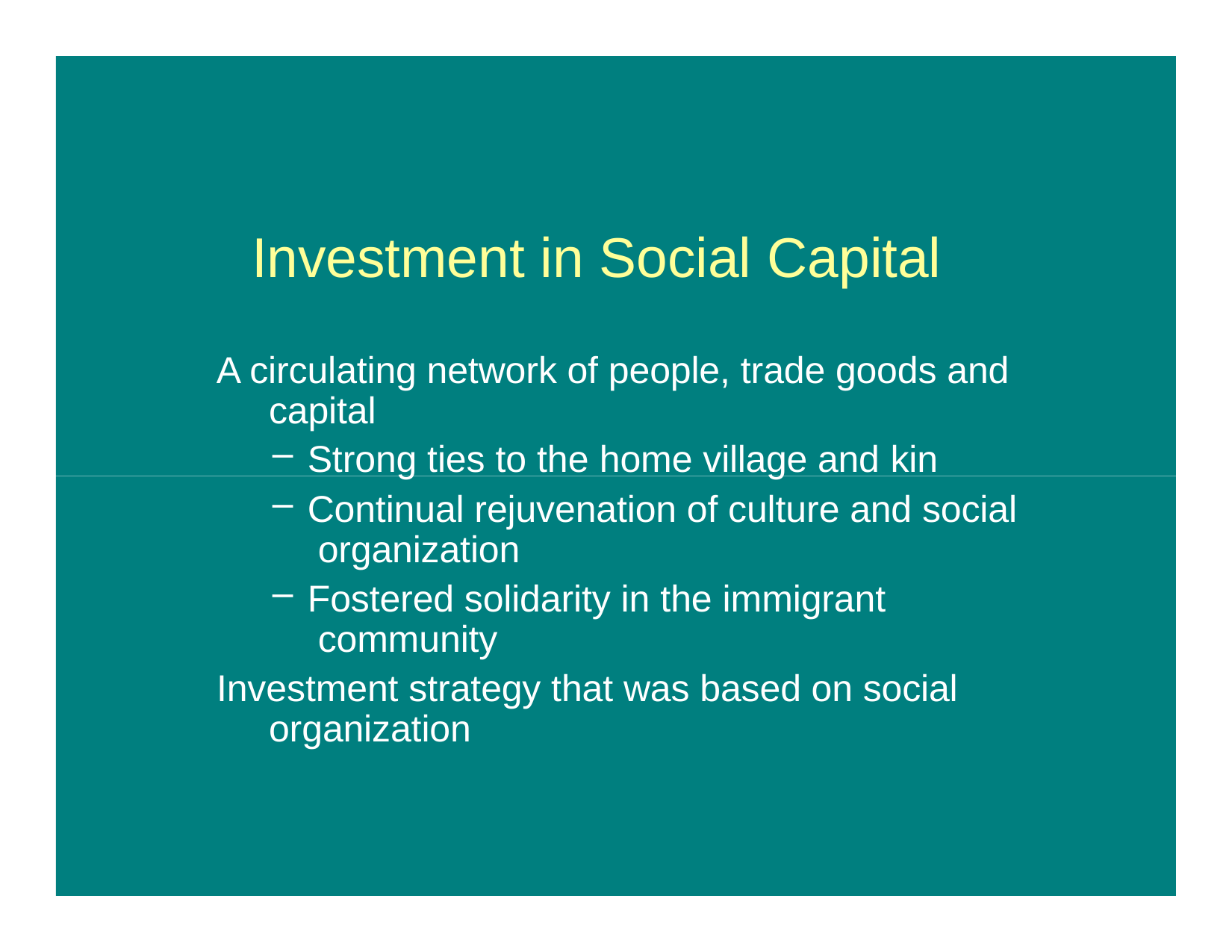

# Investment in Social Capital
A circulating network of people, trade goods and  capital
Strong ties to the home village and kin
Continual rejuvenation of culture and social  organization
Fostered solidarity in the immigrant  community
Investment strategy that was based on social  organization